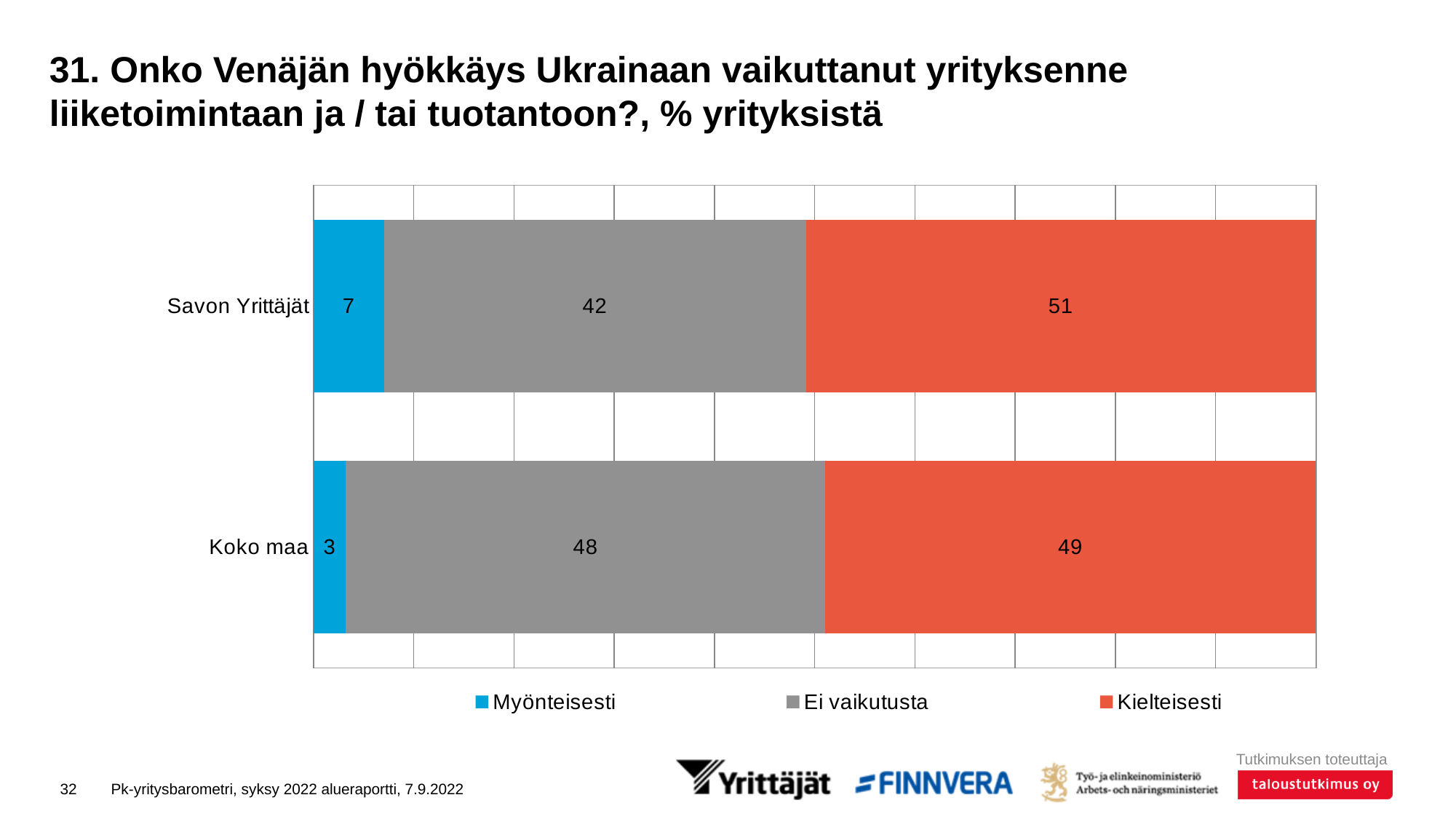

# 31. Onko Venäjän hyökkäys Ukrainaan vaikuttanut yrityksenne liiketoimintaan ja / tai tuotantoon?, % yrityksistä

### Chart

| Category | Myönteisesti | Ei vaikutusta | Kielteisesti |
|---|---|---|---|
| Savon Yrittäjät | 7.04474 | 42.08187 | 50.87339 |
| Koko maa | 3.22568 | 47.82716 | 48.94716 |
32
Pk-yritysbarometri, syksy 2022 alueraportti, 7.9.2022